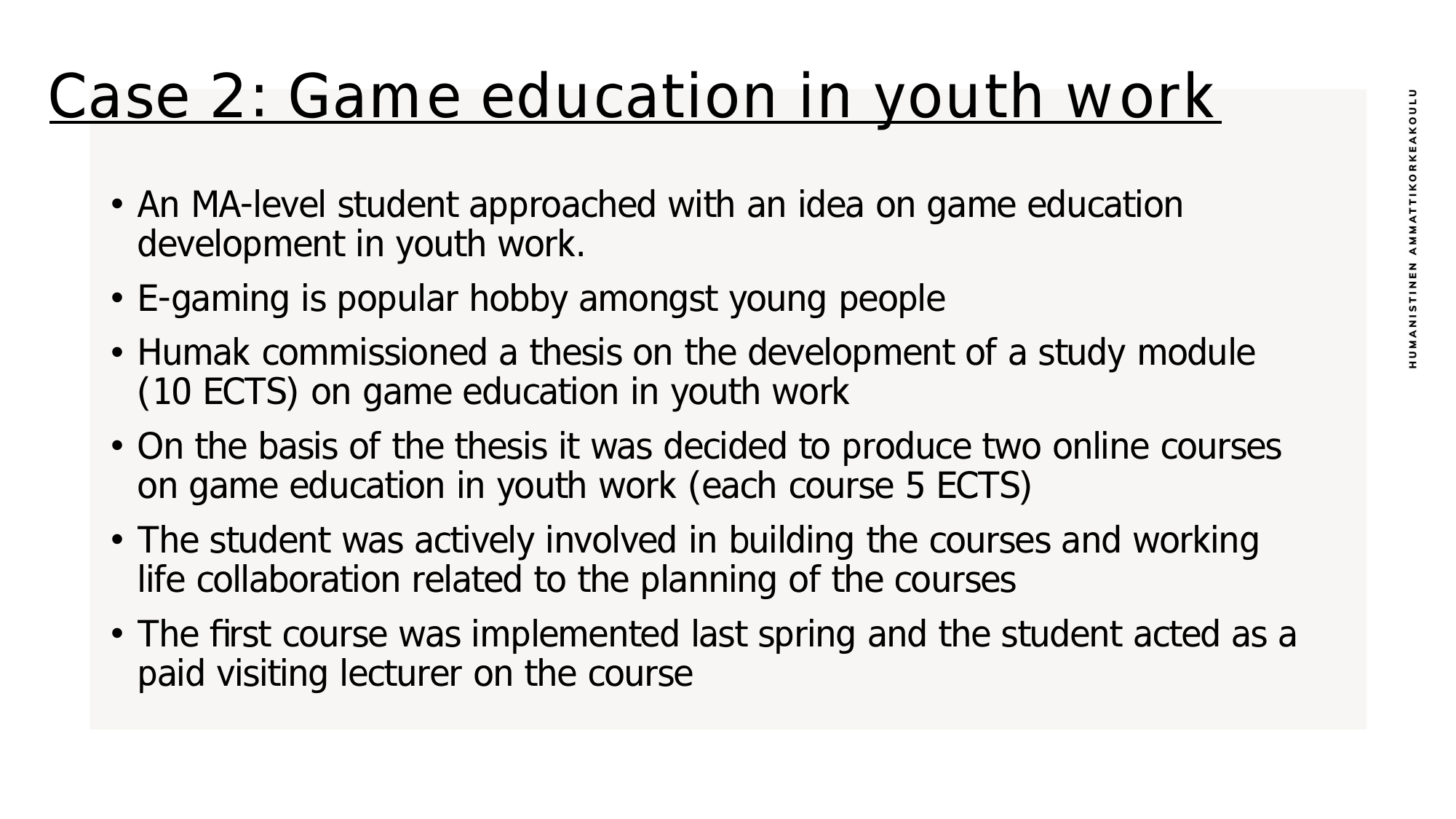

# Case 2: Game education in youth work
An MA-level student approached with an idea on game education development in youth work.
E-gaming is popular hobby amongst young people
Humak commissioned a thesis on the development of a study module (10 ECTS) on game education in youth work
On the basis of the thesis it was decided to produce two online courses on game education in youth work (each course 5 ECTS)
The student was actively involved in building the courses and working life collaboration related to the planning of the courses
The first course was implemented last spring and the student acted as a paid visiting lecturer on the course